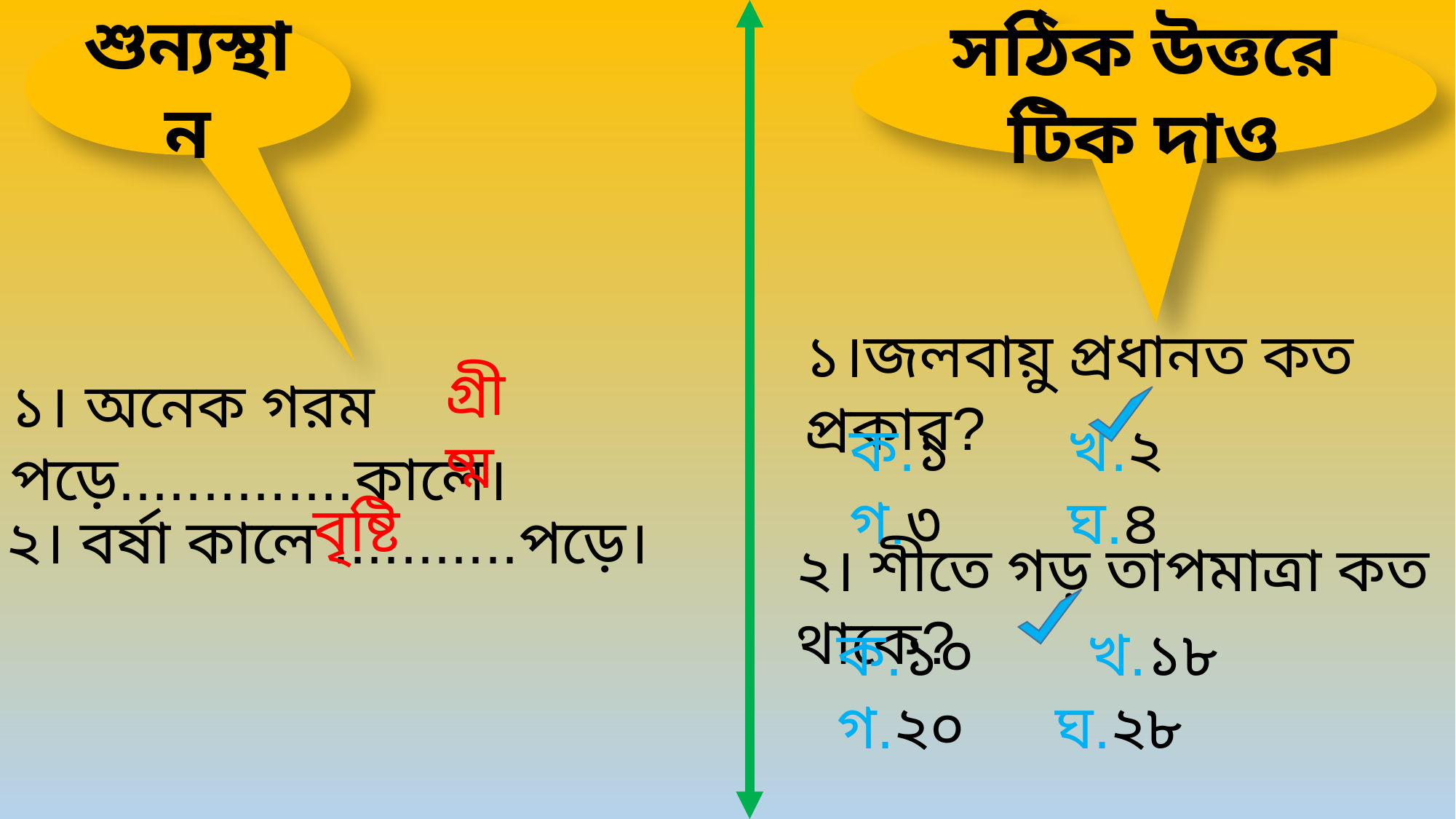

শুন্যস্থান
সঠিক উত্তরে টিক দাও
১।জলবায়ু প্রধানত কত প্রকার?
গ্রীষ্ম
১। অনেক গরম পড়ে..............কালে।

ক.১ 	খ.২ 	গ.৩  	ঘ.৪
বৃষ্টি
২। বর্ষা কালে ...........পড়ে।
২। শীতে গড় তাপমাত্রা কত থাকে?

ক.১০	  খ.১৮   গ.২০	ঘ.২৮